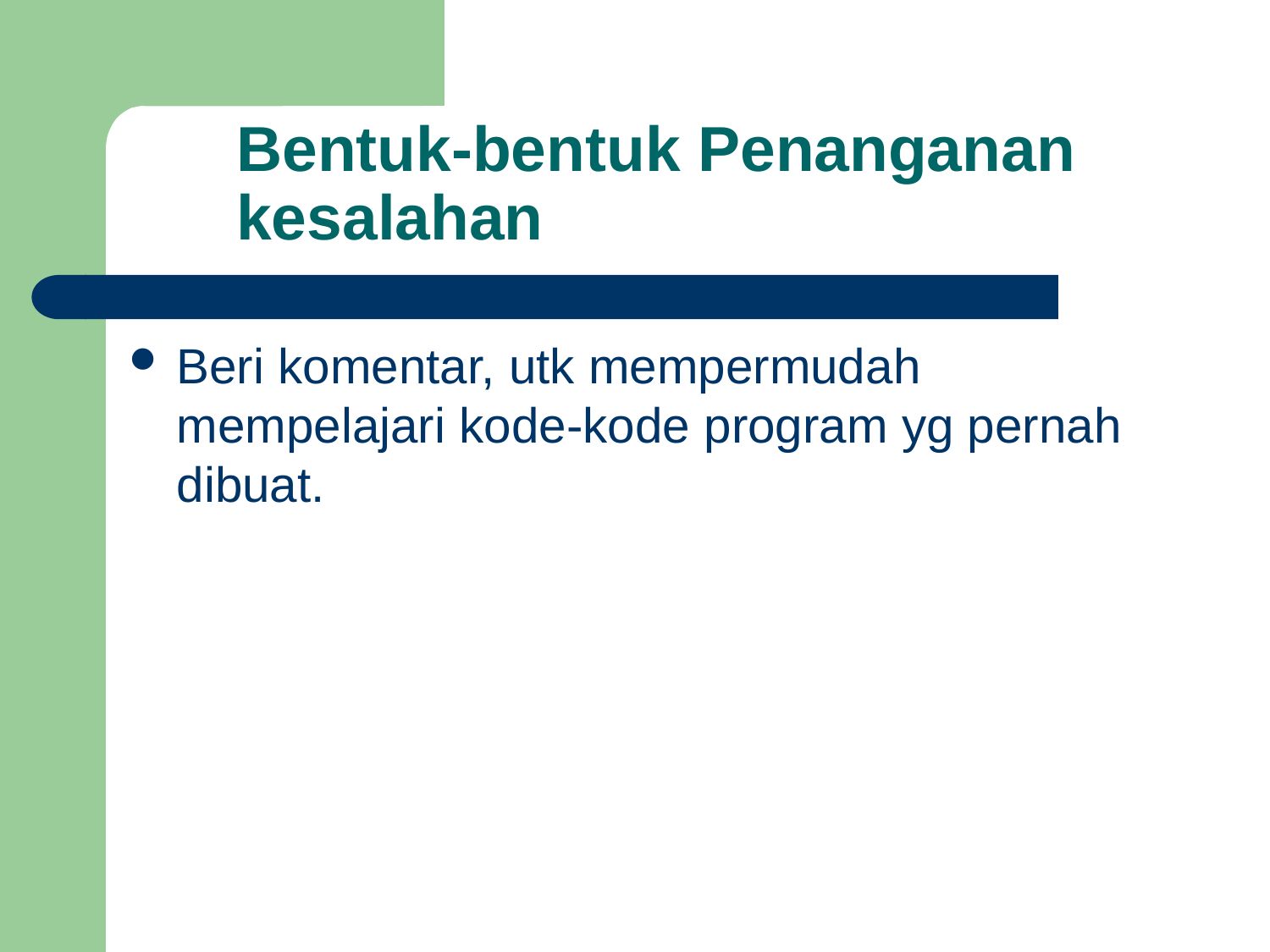

Bentuk-bentuk Penanganan kesalahan
Beri komentar, utk mempermudah mempelajari kode-kode program yg pernah dibuat.